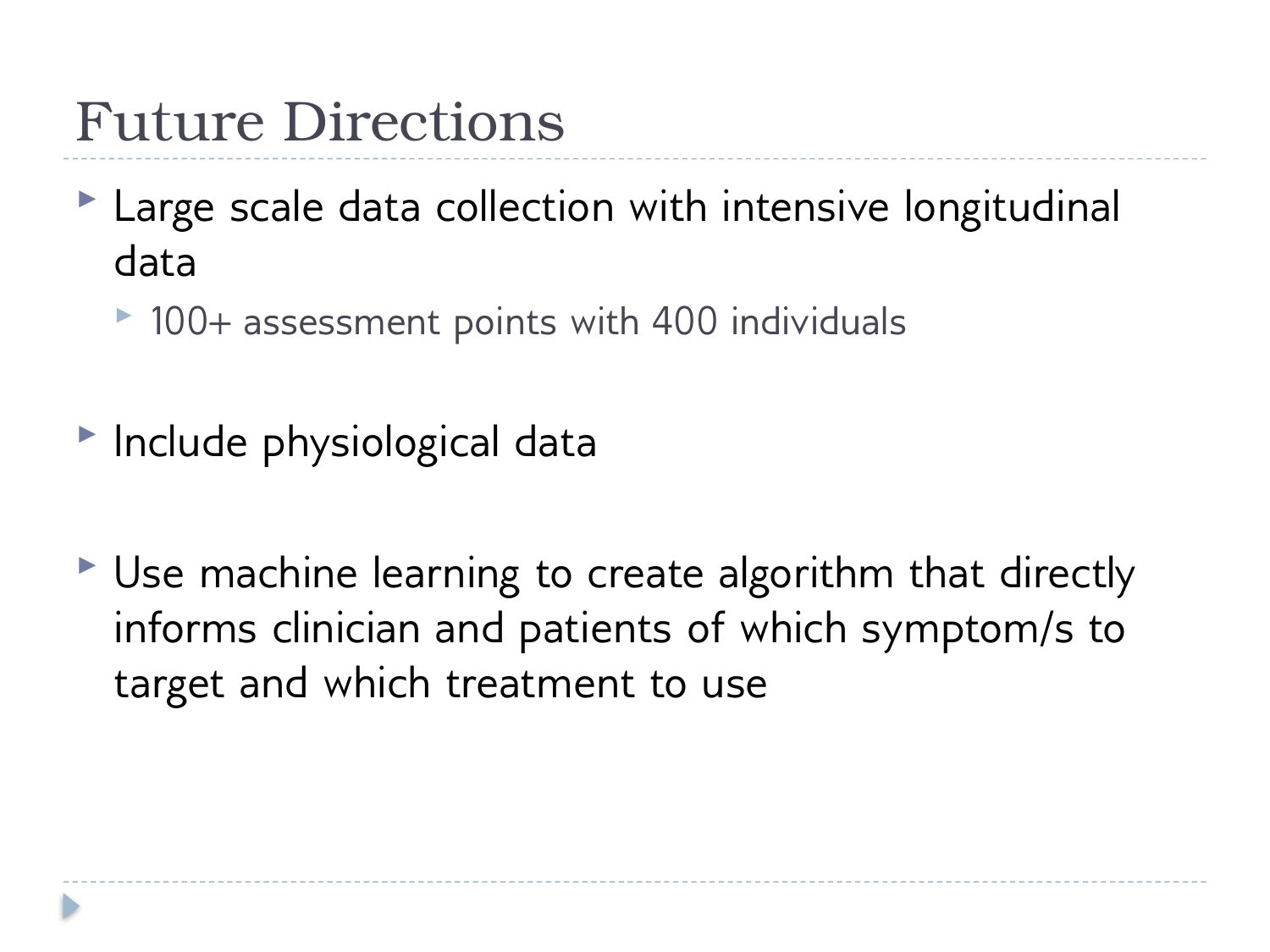

# Future Directions
Large scale data collection with intensive longitudinal data
100+ assessment points with 400 individuals

Include physiological data

Use machine learning to create algorithm that directly informs clinician and patients of which symptom/s to target and which treatment to use